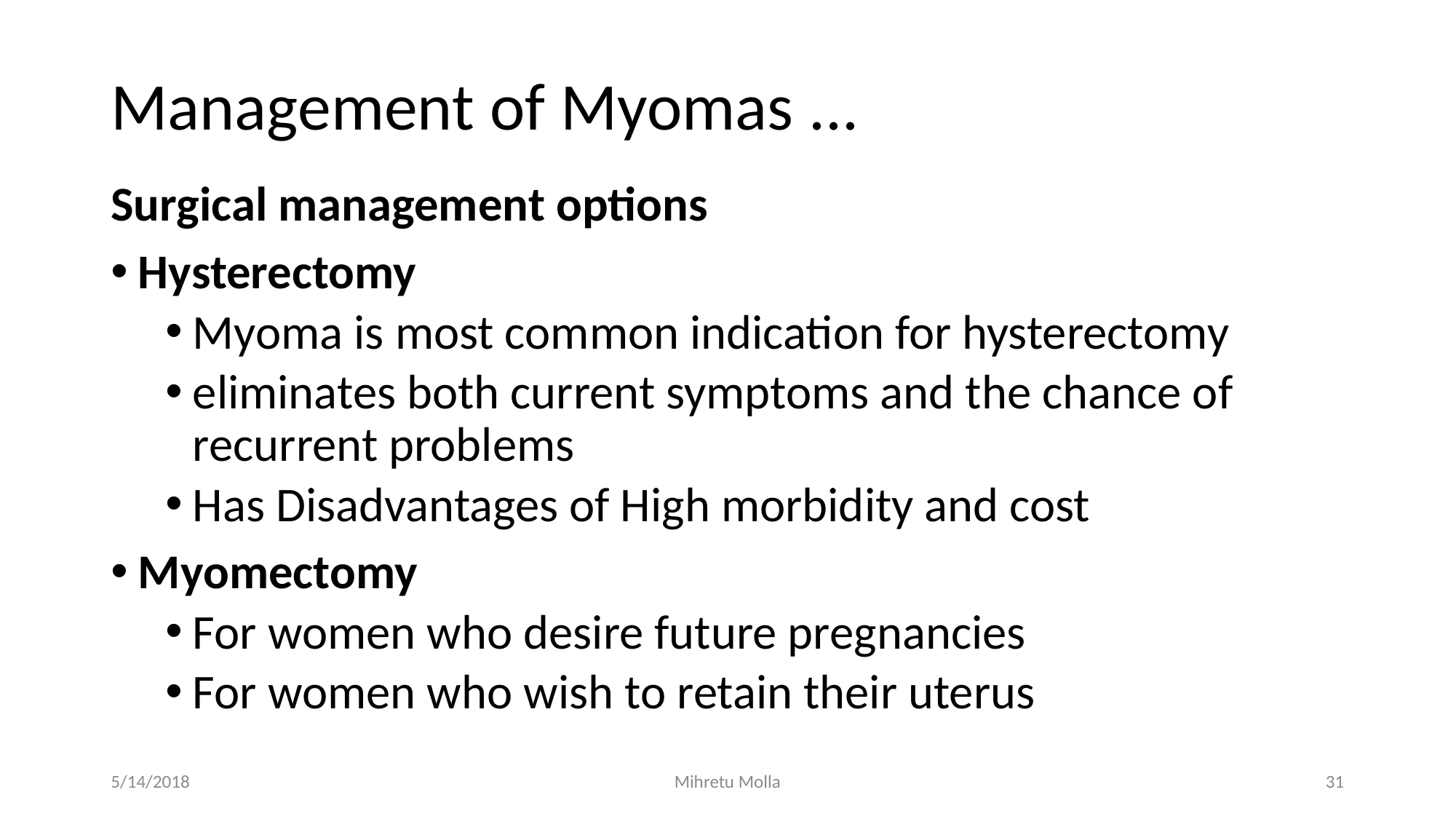

# Management of Myomas ...
Surgical management options
Hysterectomy
Myoma is most common indication for hysterectomy
eliminates both current symptoms and the chance of recurrent problems
Has Disadvantages of High morbidity and cost
Myomectomy
For women who desire future pregnancies
For women who wish to retain their uterus

5/14/2018
Mihretu Molla
31